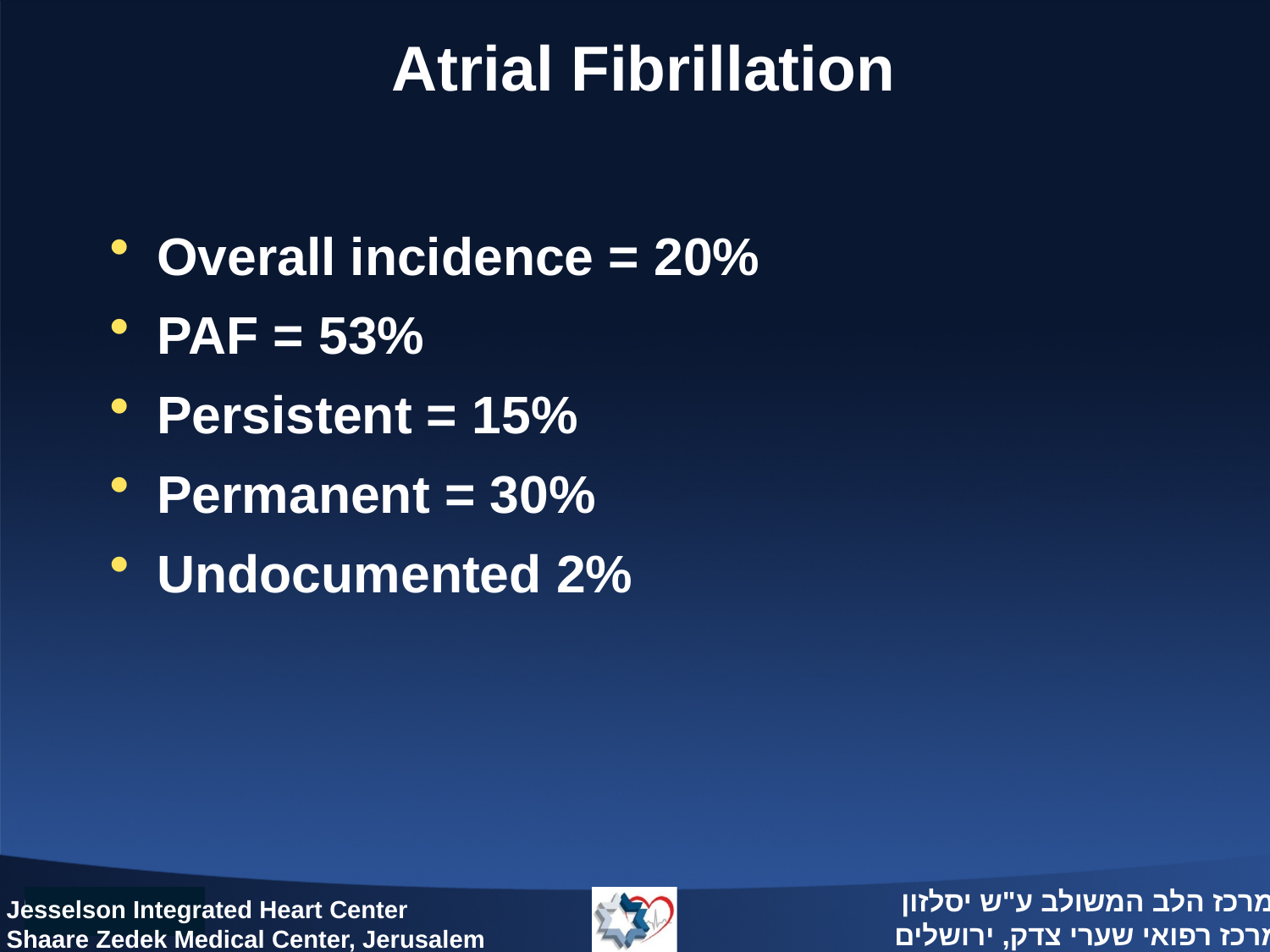

# Atrial Fibrillation
Overall incidence = 20%
PAF = 53%
Persistent = 15%
Permanent = 30%
Undocumented 2%